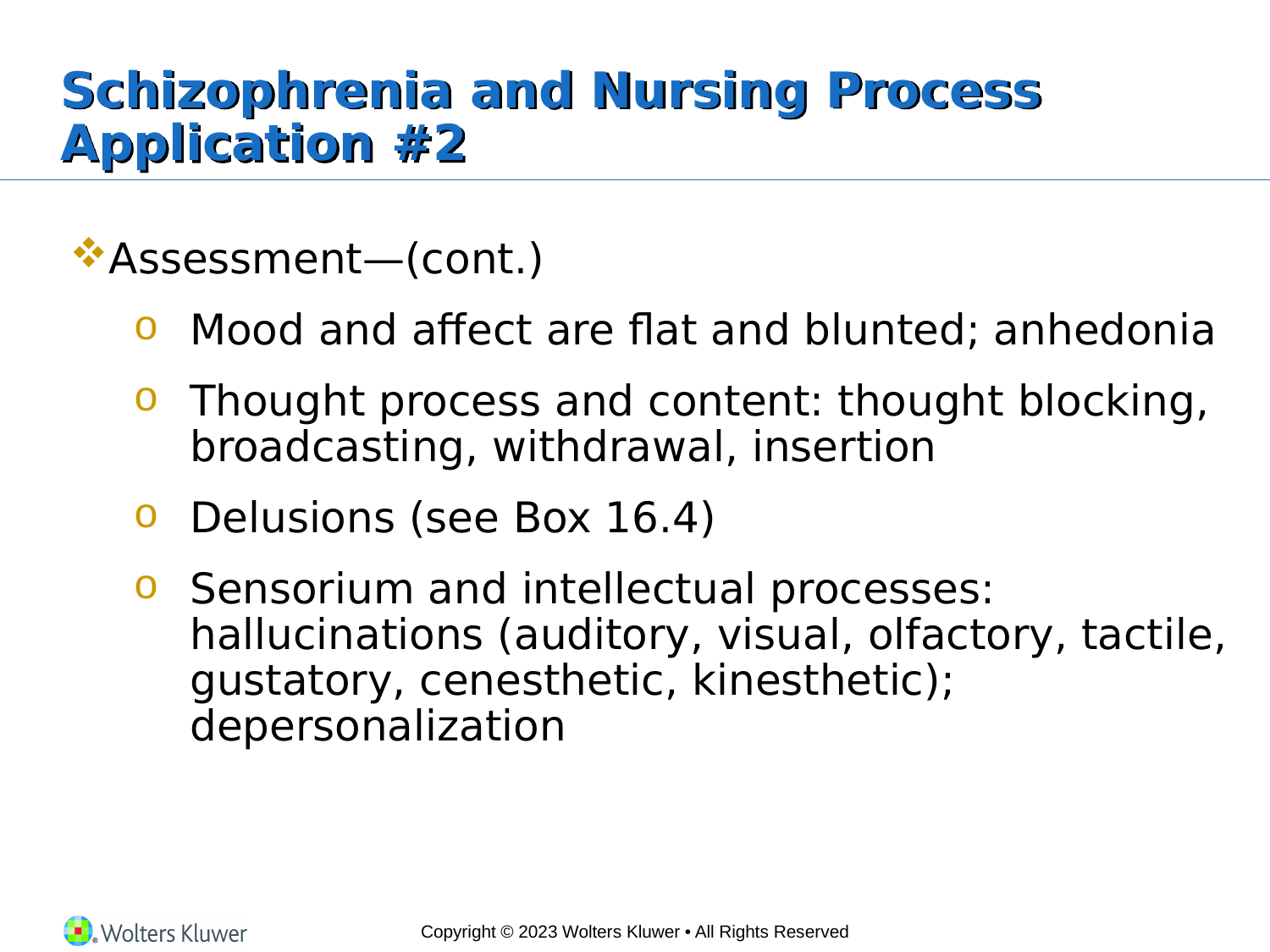

# Schizophrenia and Nursing Process Application #2
Assessment—(cont.)
Mood and affect are flat and blunted; anhedonia
Thought process and content: thought blocking, broadcasting, withdrawal, insertion
Delusions (see Box 16.4)
Sensorium and intellectual processes: hallucinations (auditory, visual, olfactory, tactile, gustatory, cenesthetic, kinesthetic); depersonalization